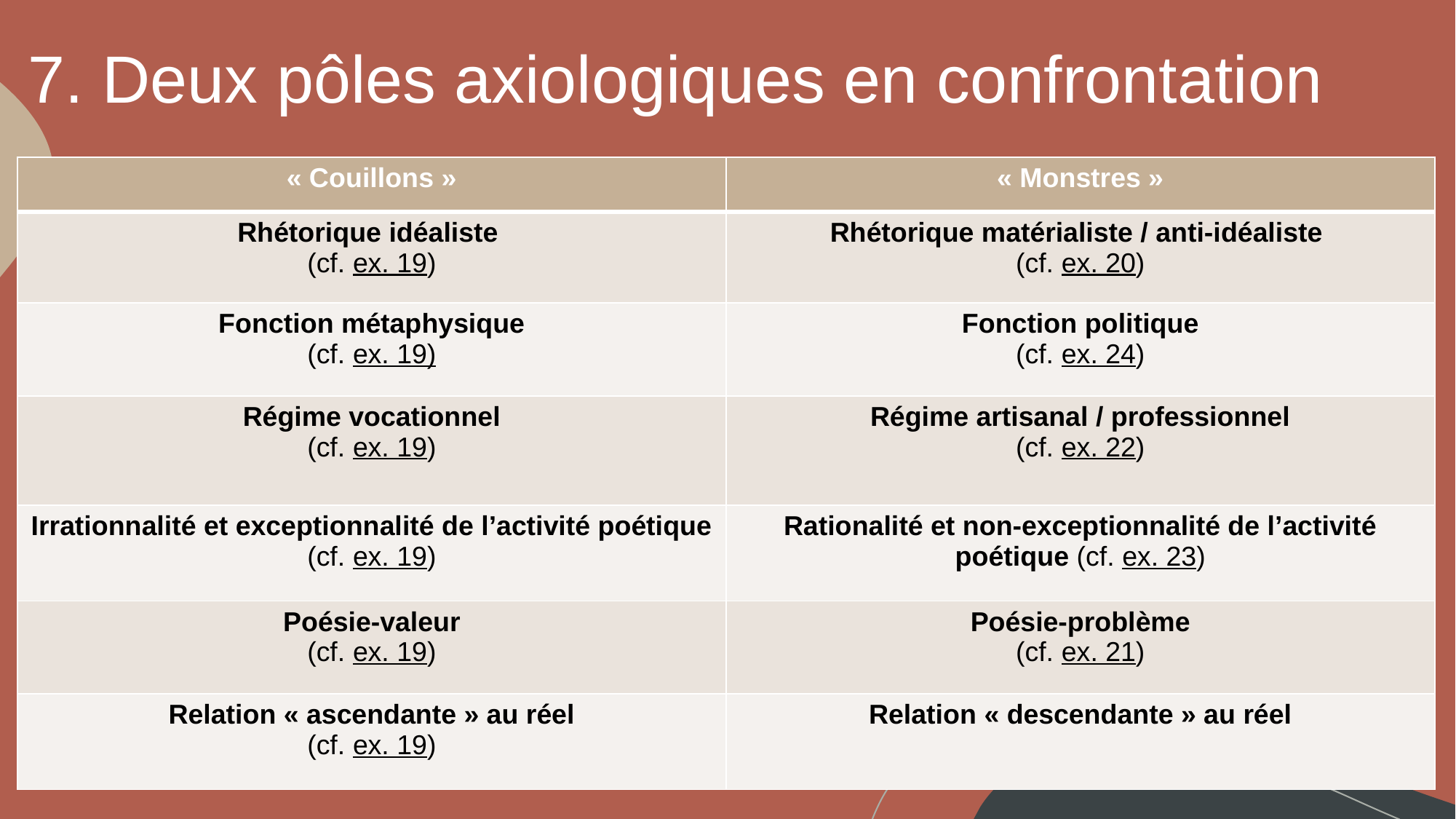

# 7. Deux pôles axiologiques en confrontation
| « Couillons » | « Monstres » |
| --- | --- |
| Rhétorique idéaliste (cf. ex. 19) | Rhétorique matérialiste / anti-idéaliste (cf. ex. 20) |
| Fonction métaphysique (cf. ex. 19) | Fonction politique (cf. ex. 24) |
| Régime vocationnel (cf. ex. 19) | Régime artisanal / professionnel (cf. ex. 22) |
| Irrationnalité et exceptionnalité de l’activité poétique (cf. ex. 19) | Rationalité et non-exceptionnalité de l’activité poétique (cf. ex. 23) |
| Poésie-valeur (cf. ex. 19) | Poésie-problème (cf. ex. 21) |
| Relation « ascendante » au réel (cf. ex. 19) | Relation « descendante » au réel |